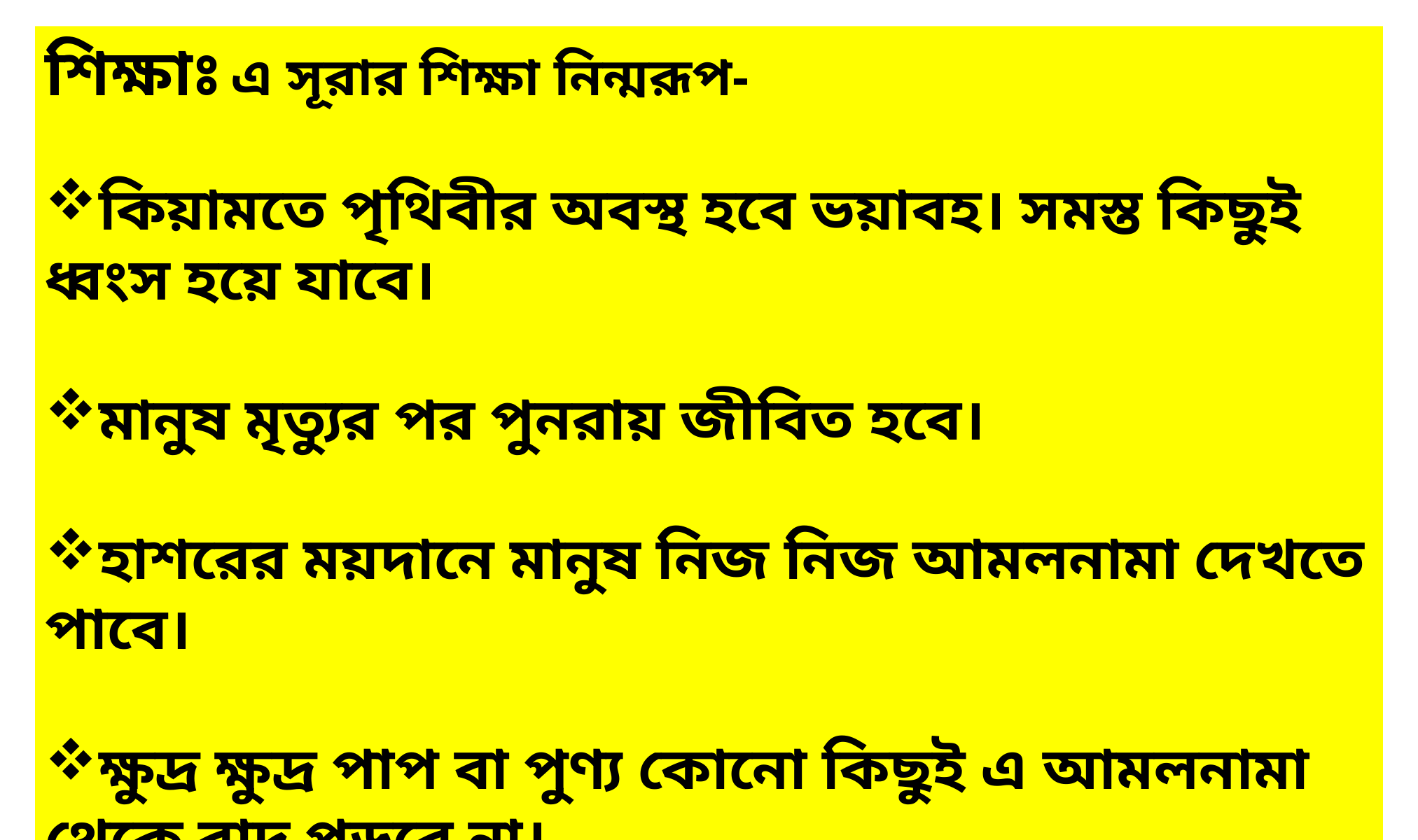

শিক্ষাঃ এ সূরার শিক্ষা নিন্মরূপ-

কিয়ামতে পৃথিবীর অবস্থ হবে ভয়াবহ। সমস্ত কিছুই ধ্বংস হয়ে যাবে।

মানুষ মৃত্যুর পর পুনরায় জীবিত হবে।

হাশরের ময়দানে মানুষ নিজ নিজ আমলনামা দেখতে পাবে।

ক্ষুদ্র ক্ষুদ্র পাপ বা পুণ্য কোনো কিছুই এ আমলনামা থেকে বাদ পড়বে না।